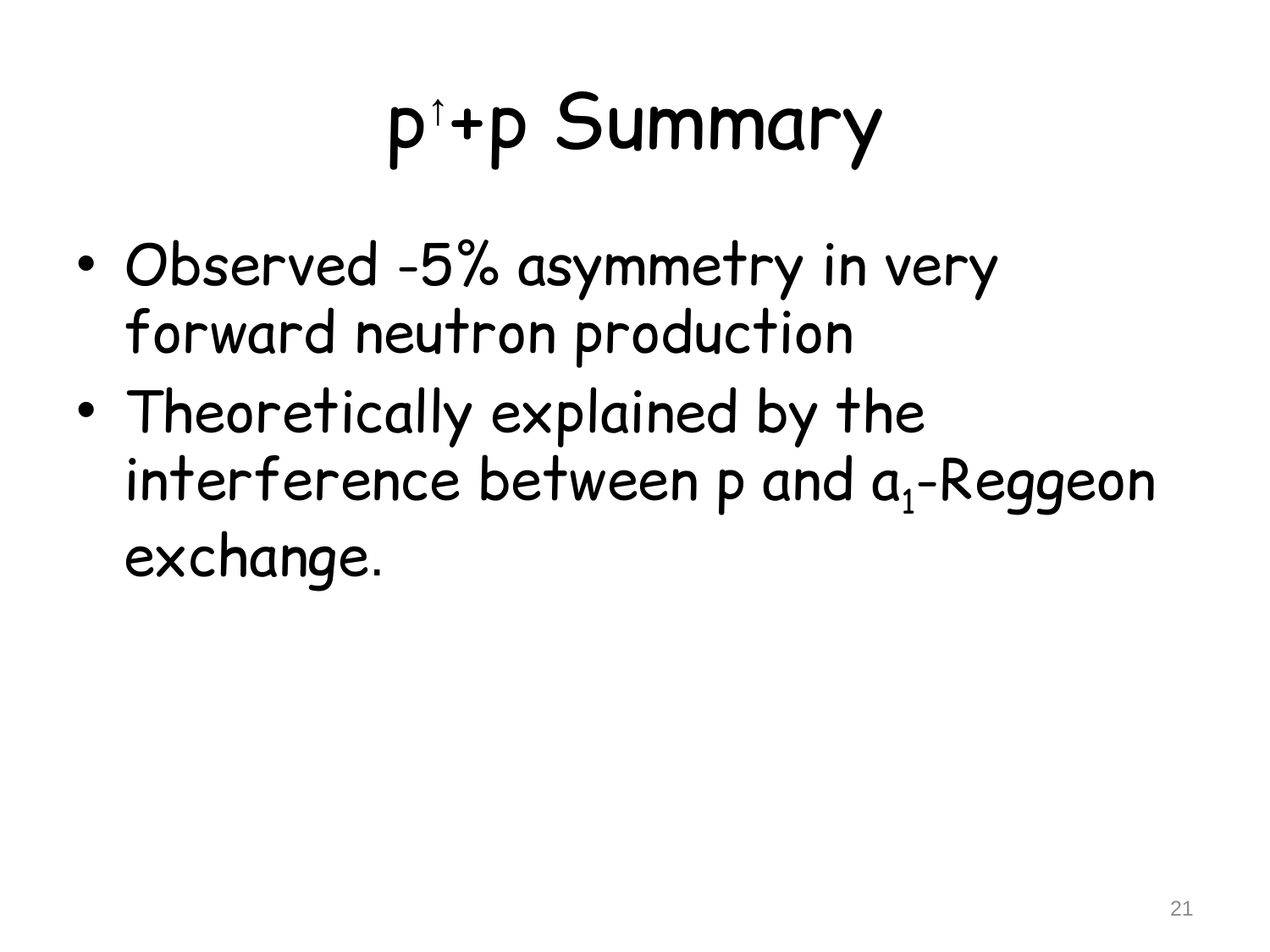

# p↑+p Summary
Observed -5% asymmetry in very forward neutron production
Theoretically explained by the interference between p and a1-Reggeon exchange.
21